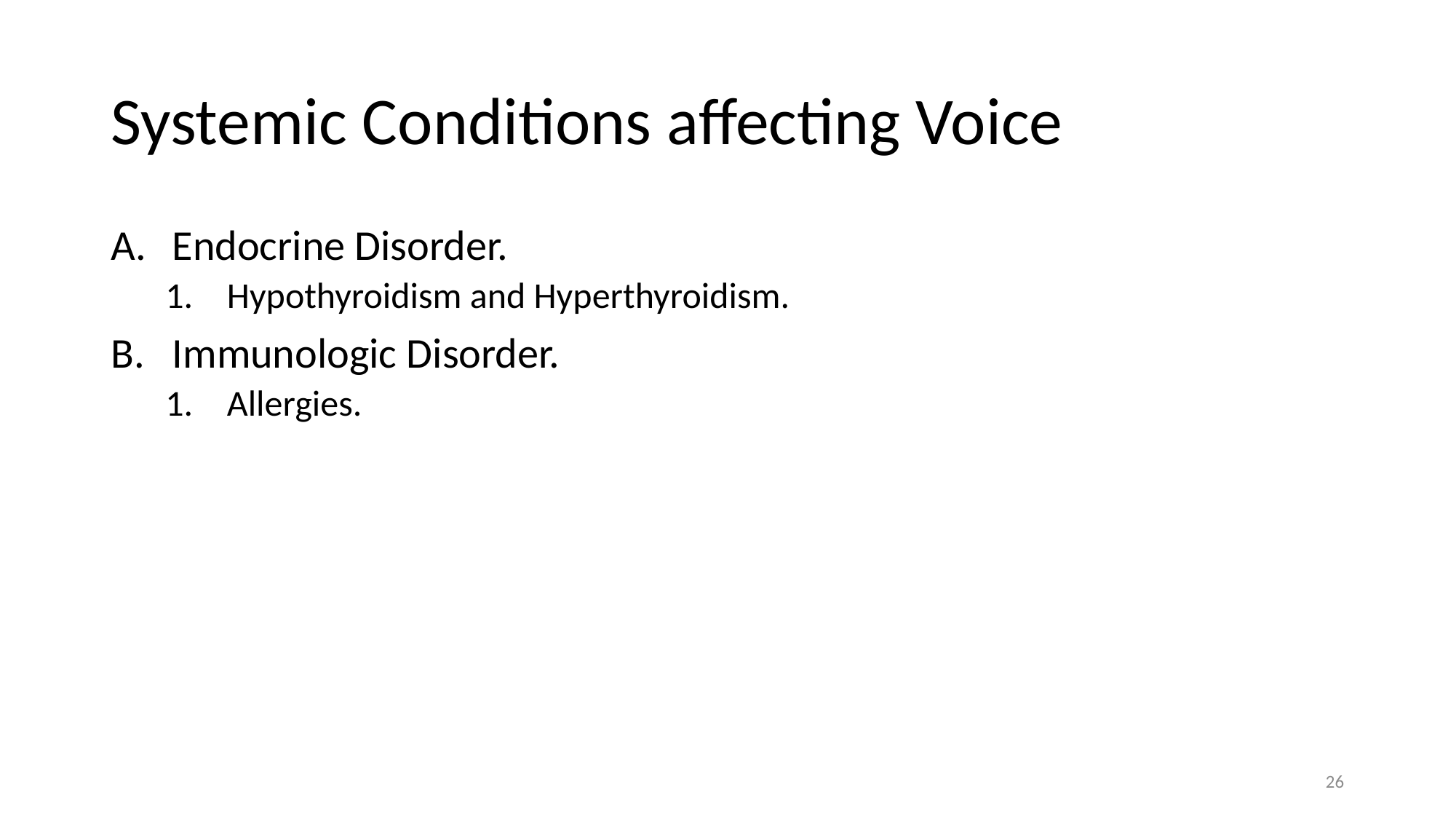

# Systemic Conditions affecting Voice
Endocrine Disorder.
Hypothyroidism and Hyperthyroidism.
Immunologic Disorder.
Allergies.

26